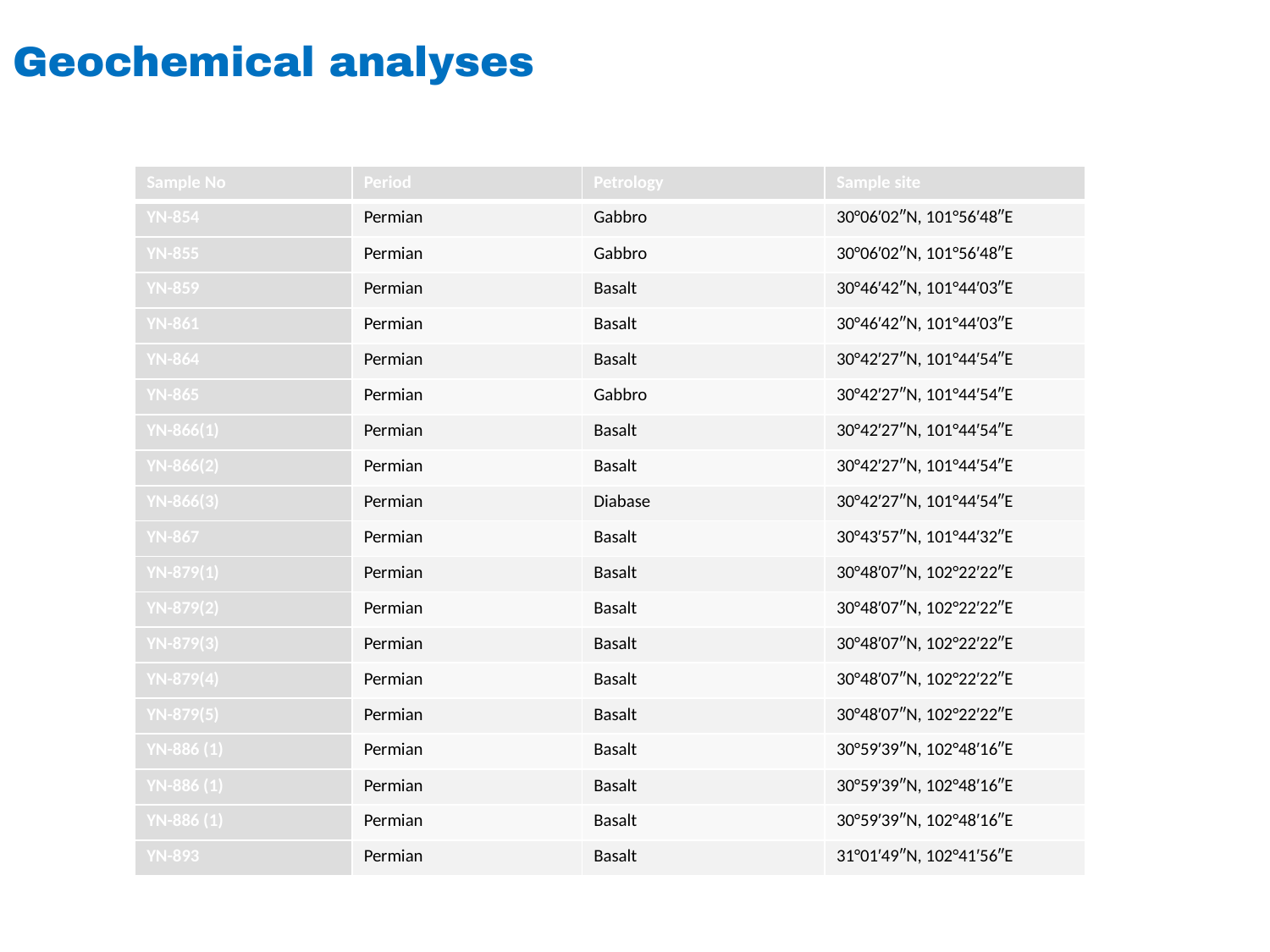

Geochemical analyses
| Sample No | Period | Petrology | Sample site |
| --- | --- | --- | --- |
| YN-854 | Permian | Gabbro | 30°06′02″N, 101°56′48″E |
| YN-855 | Permian | Gabbro | 30°06′02″N, 101°56′48″E |
| YN-859 | Permian | Basalt | 30°46′42″N, 101°44′03″E |
| YN-861 | Permian | Basalt | 30°46′42″N, 101°44′03″E |
| YN-864 | Permian | Basalt | 30°42′27″N, 101°44′54″E |
| YN-865 | Permian | Gabbro | 30°42′27″N, 101°44′54″E |
| YN-866(1) | Permian | Basalt | 30°42′27″N, 101°44′54″E |
| YN-866(2) | Permian | Basalt | 30°42′27″N, 101°44′54″E |
| YN-866(3) | Permian | Diabase | 30°42′27″N, 101°44′54″E |
| YN-867 | Permian | Basalt | 30°43′57″N, 101°44′32″E |
| YN-879(1) | Permian | Basalt | 30°48′07″N, 102°22′22″E |
| YN-879(2) | Permian | Basalt | 30°48′07″N, 102°22′22″E |
| YN-879(3) | Permian | Basalt | 30°48′07″N, 102°22′22″E |
| YN-879(4) | Permian | Basalt | 30°48′07″N, 102°22′22″E |
| YN-879(5) | Permian | Basalt | 30°48′07″N, 102°22′22″E |
| YN-886 (1) | Permian | Basalt | 30°59′39″N, 102°48′16″E |
| YN-886 (1) | Permian | Basalt | 30°59′39″N, 102°48′16″E |
| YN-886 (1) | Permian | Basalt | 30°59′39″N, 102°48′16″E |
| YN-893 | Permian | Basalt | 31°01′49″N, 102°41′56″E |